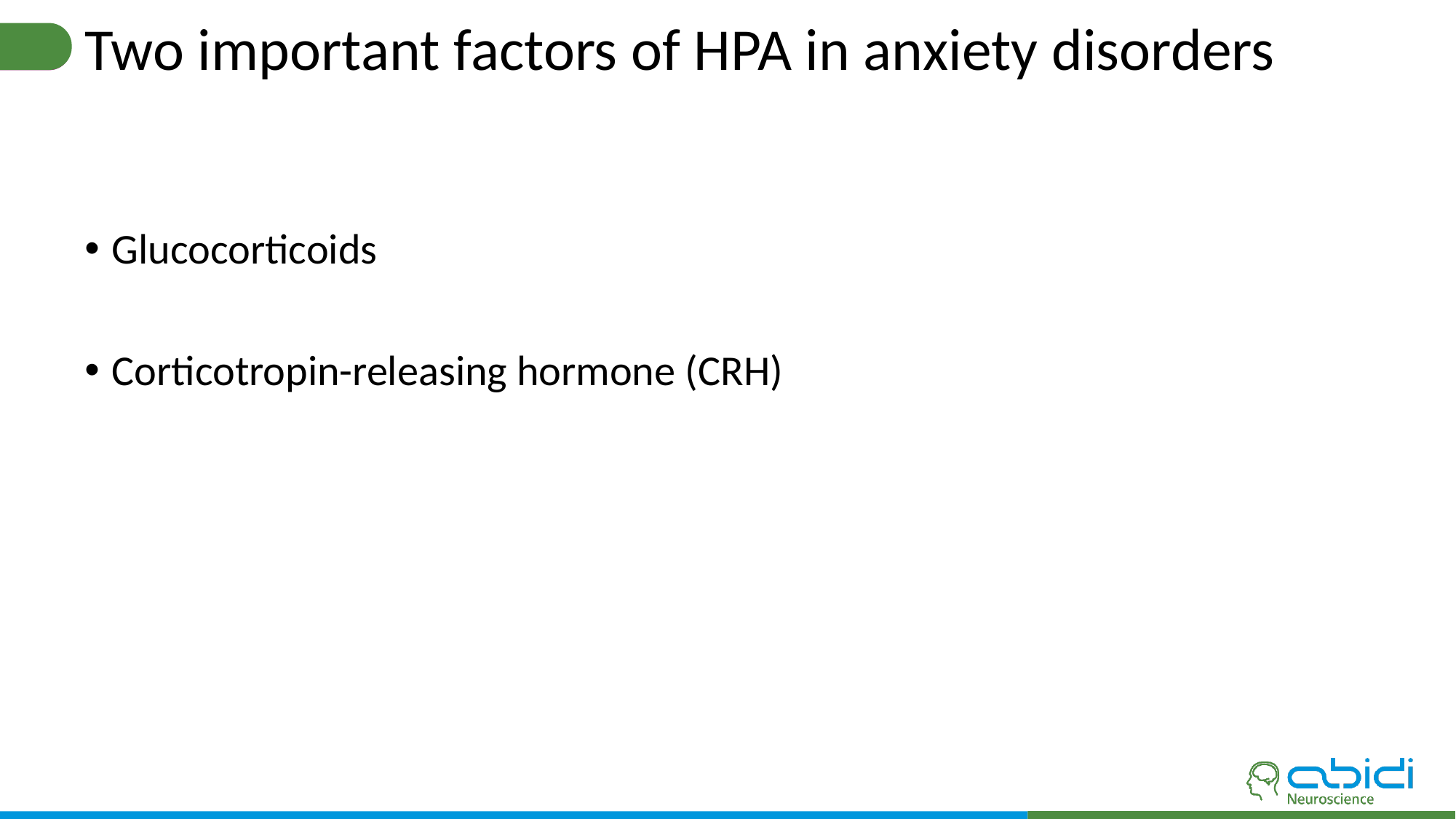

# Two important factors of HPA in anxiety disorders

Glucocorticoids

Corticotropin-releasing hormone (CRH)